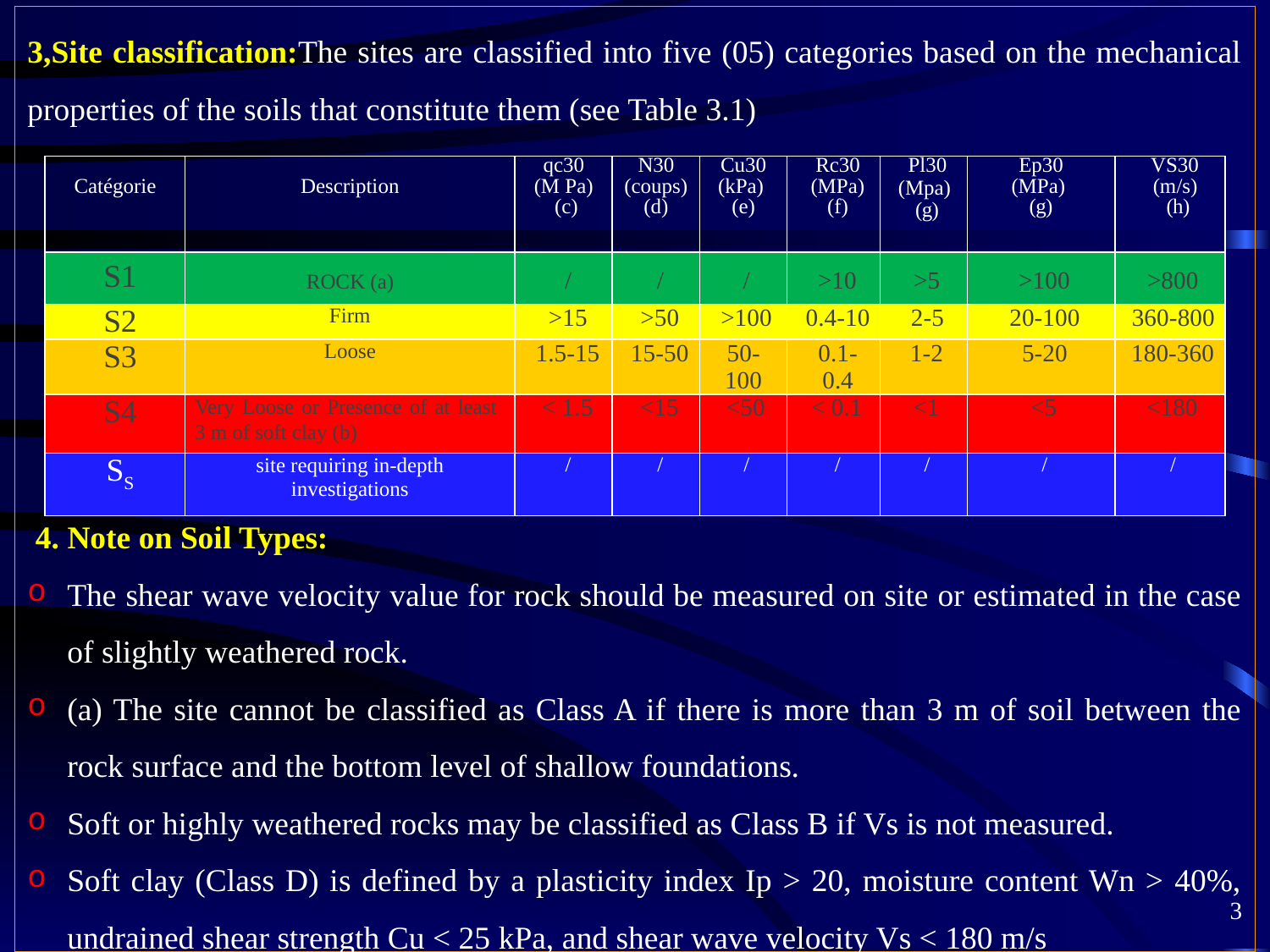

3,Site classification:The sites are classified into five (05) categories based on the mechanical properties of the soils that constitute them (see Table 3.1)

 4. Note on Soil Types:
The shear wave velocity value for rock should be measured on site or estimated in the case of slightly weathered rock.
(a) The site cannot be classified as Class A if there is more than 3 m of soil between the rock surface and the bottom level of shallow foundations.
Soft or highly weathered rocks may be classified as Class B if Vs is not measured.
Soft clay (Class D) is defined by a plasticity index Ip > 20, moisture content Wn > 40%, undrained shear strength Cu < 25 kPa, and shear wave velocity Vs < 180 m/s

| Catégorie | Description | qc30 (M Pa) (c) | N30 (coups) (d) | Cu30 (kPa) (e) | Rc30 (MPa) (f) | Pl30 (Mpa) (g) | Ep30 (MPa) (g) | VS30 (m/s) (h) |
| --- | --- | --- | --- | --- | --- | --- | --- | --- |
| S1 | ROCK (a) | / | / | / | >10 | >5 | >100 | >800 |
| S2 | Firm | >15 | >50 | >100 | 0.4-10 | 2-5 | 20-100 | 360-800 |
| S3 | Loose | 1.5-15 | 15-50 | 50-100 | 0.1-0.4 | 1-2 | 5-20 | 180-360 |
| S4 | Very Loose or Presence of at least 3 m of soft clay (b) | < 1.5 | <15 | <50 | < 0.1 | <1 | <5 | <180 |
| SS | site requiring in-depth investigations | / | / | / | / | / | / | / |
3